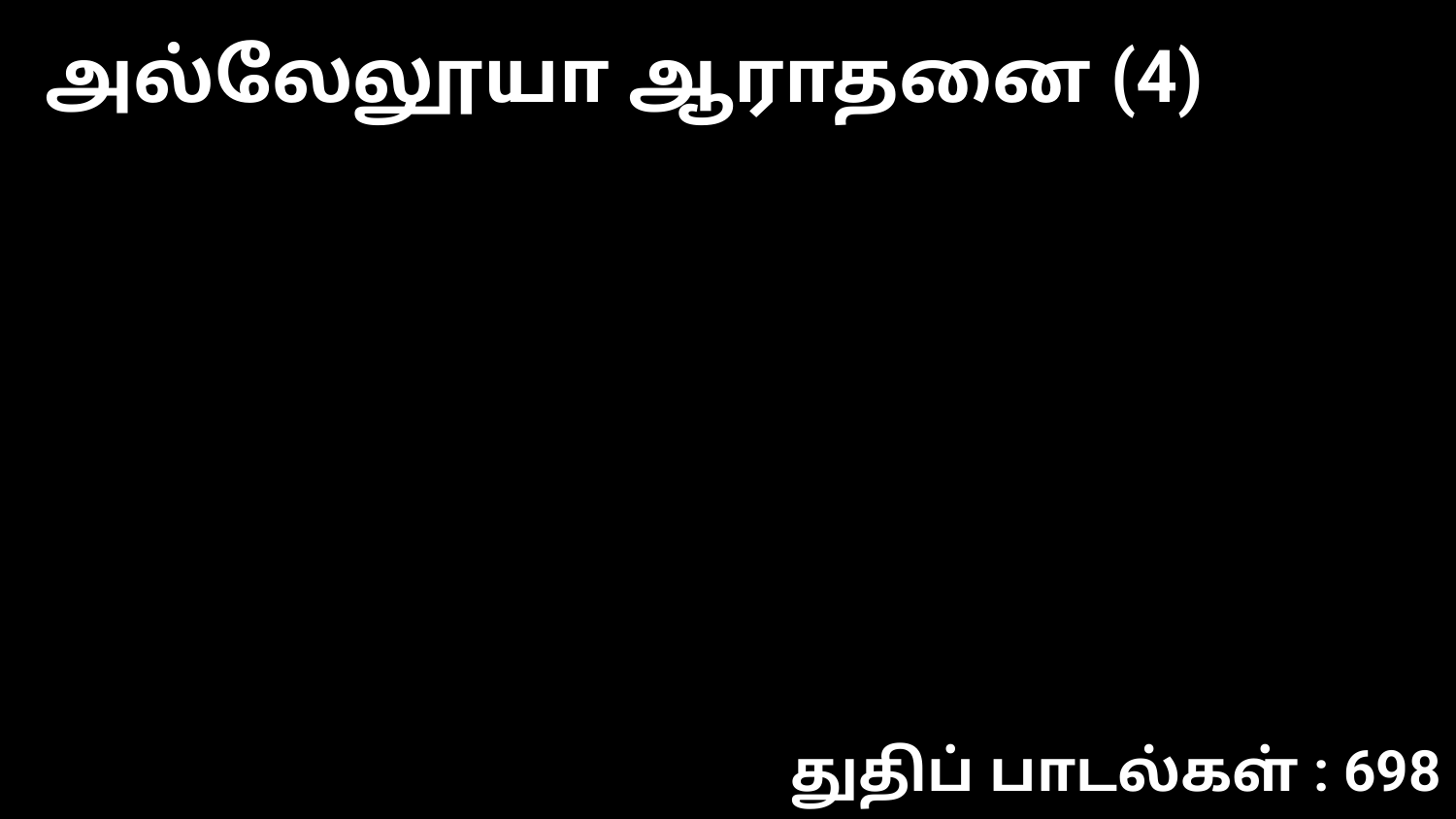

அல்லேலூயா ஆராதனை (4)
துதிப் பாடல்கள் : 698